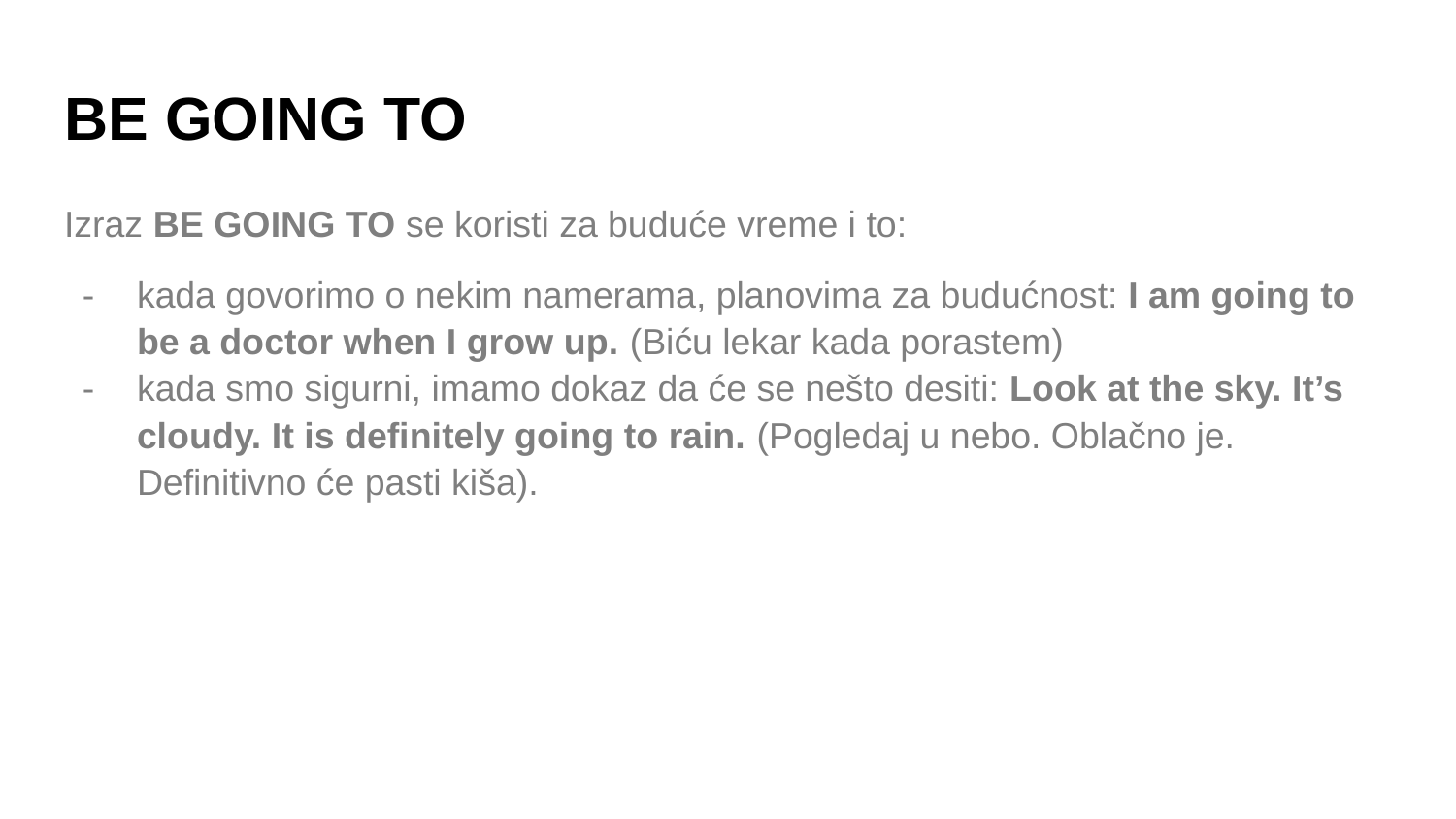

# BE GOING TO
Izraz BE GOING TO se koristi za buduće vreme i to:
kada govorimo o nekim namerama, planovima za budućnost: I am going to be a doctor when I grow up. (Biću lekar kada porastem)
kada smo sigurni, imamo dokaz da će se nešto desiti: Look at the sky. It’s cloudy. It is definitely going to rain. (Pogledaj u nebo. Oblačno je. Definitivno će pasti kiša).